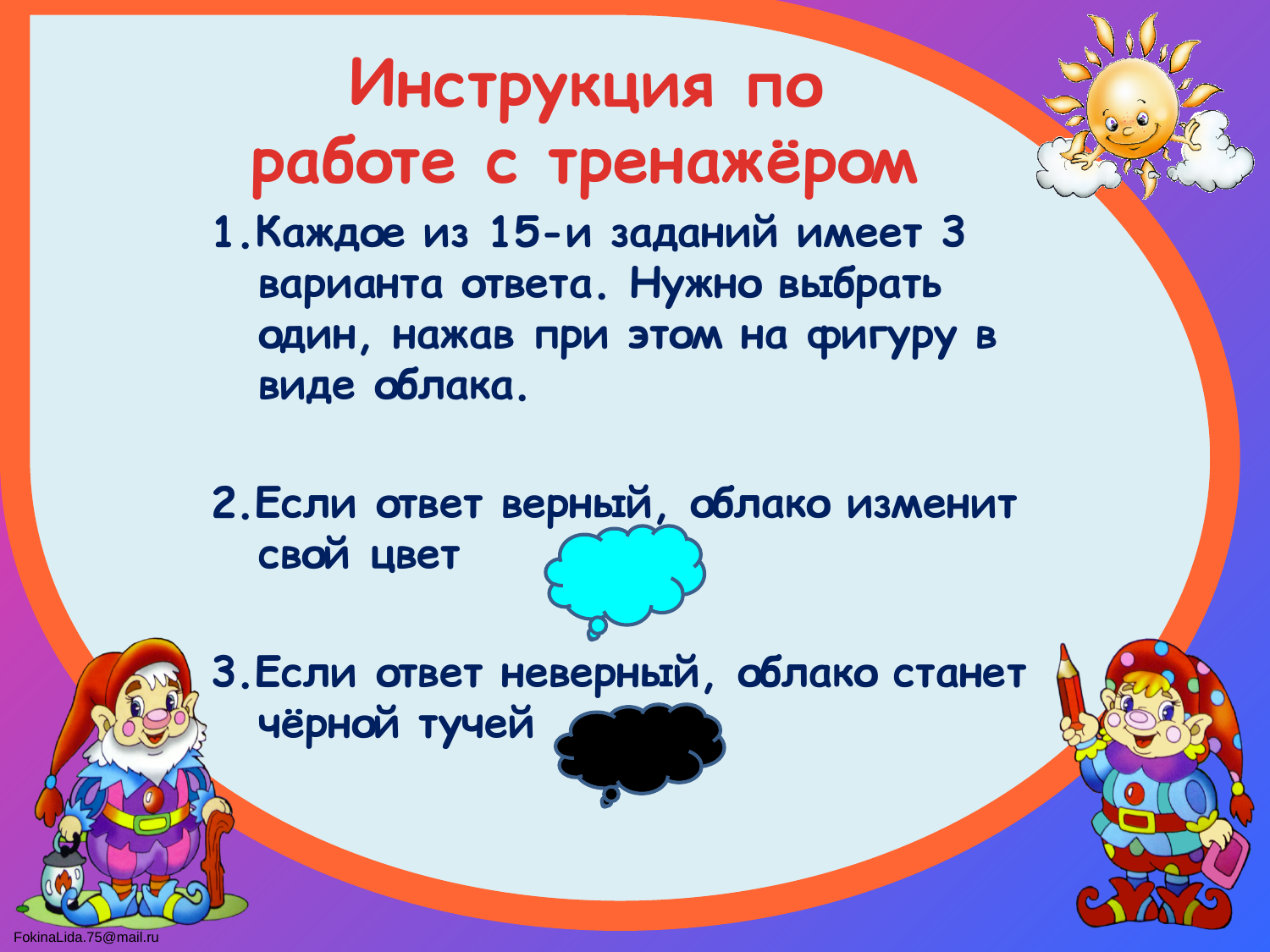

# Инструкция по работе с тренажёром
1.Каждое из 15-и заданий имеет 3 варианта ответа. Нужно выбрать  один, нажав при этом на фигуру в виде облака.

2.Если ответ верный, облако изменит свой цвет

3.Если ответ неверный, облако станет чёрной тучей